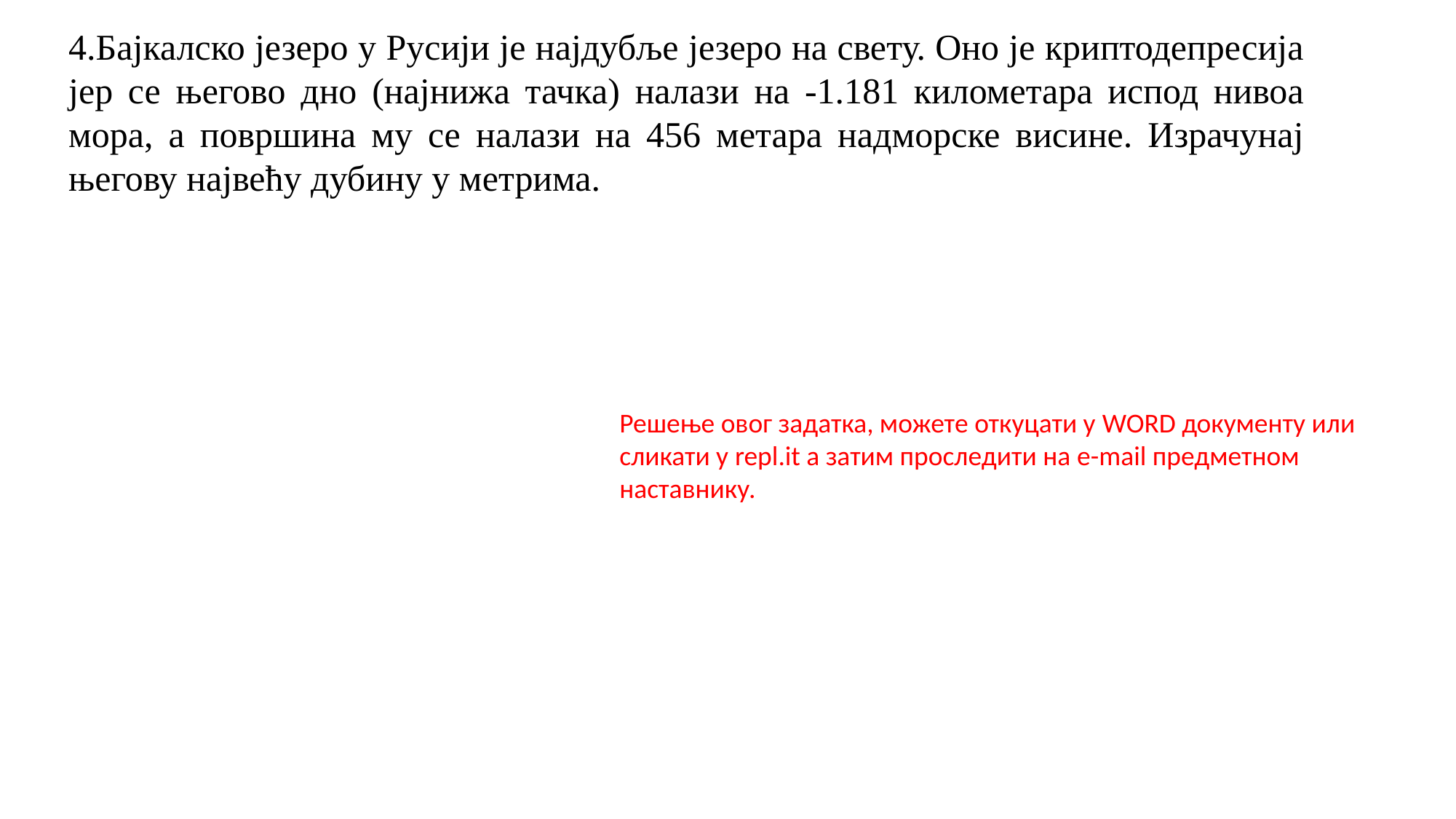

4.Бајкалско језеро у Русији је најдубље језеро на свету. Оно је криптодепресија јер се његово дно (најнижа тачка) налази на -1.181 километара испод нивоа мора, а површина му се налази на 456 метара надморске висине. Израчунај његову највећу дубину у метрима.
Решење овог задатка, можете откуцати у WORD документу или сликати у repl.it а затим проследити на e-mail предметном наставнику.